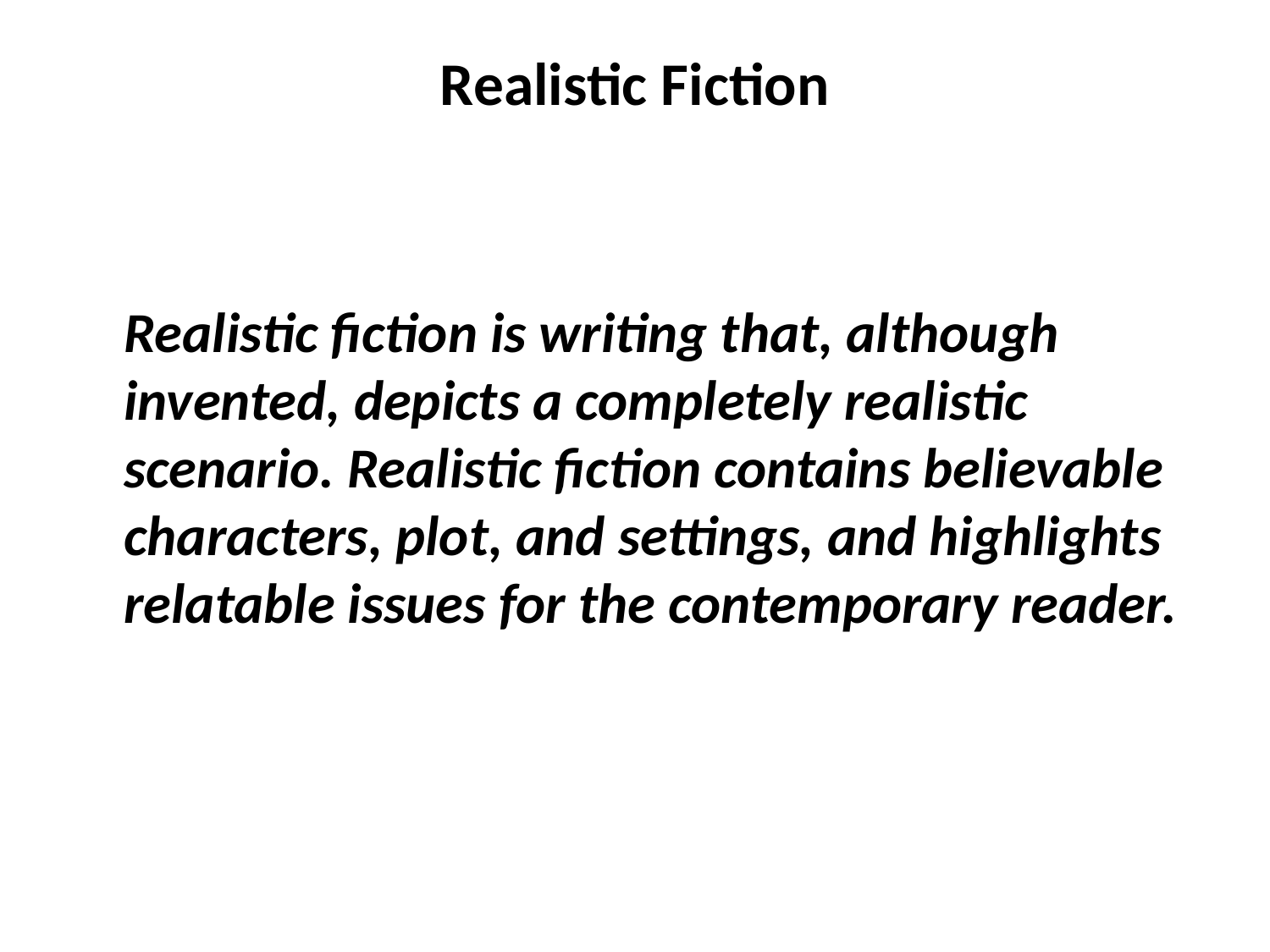

# Realistic Fiction
Realistic fiction is writing that, although invented, depicts a completely realistic scenario. Realistic fiction contains believable characters, plot, and settings, and highlights relatable issues for the contemporary reader.